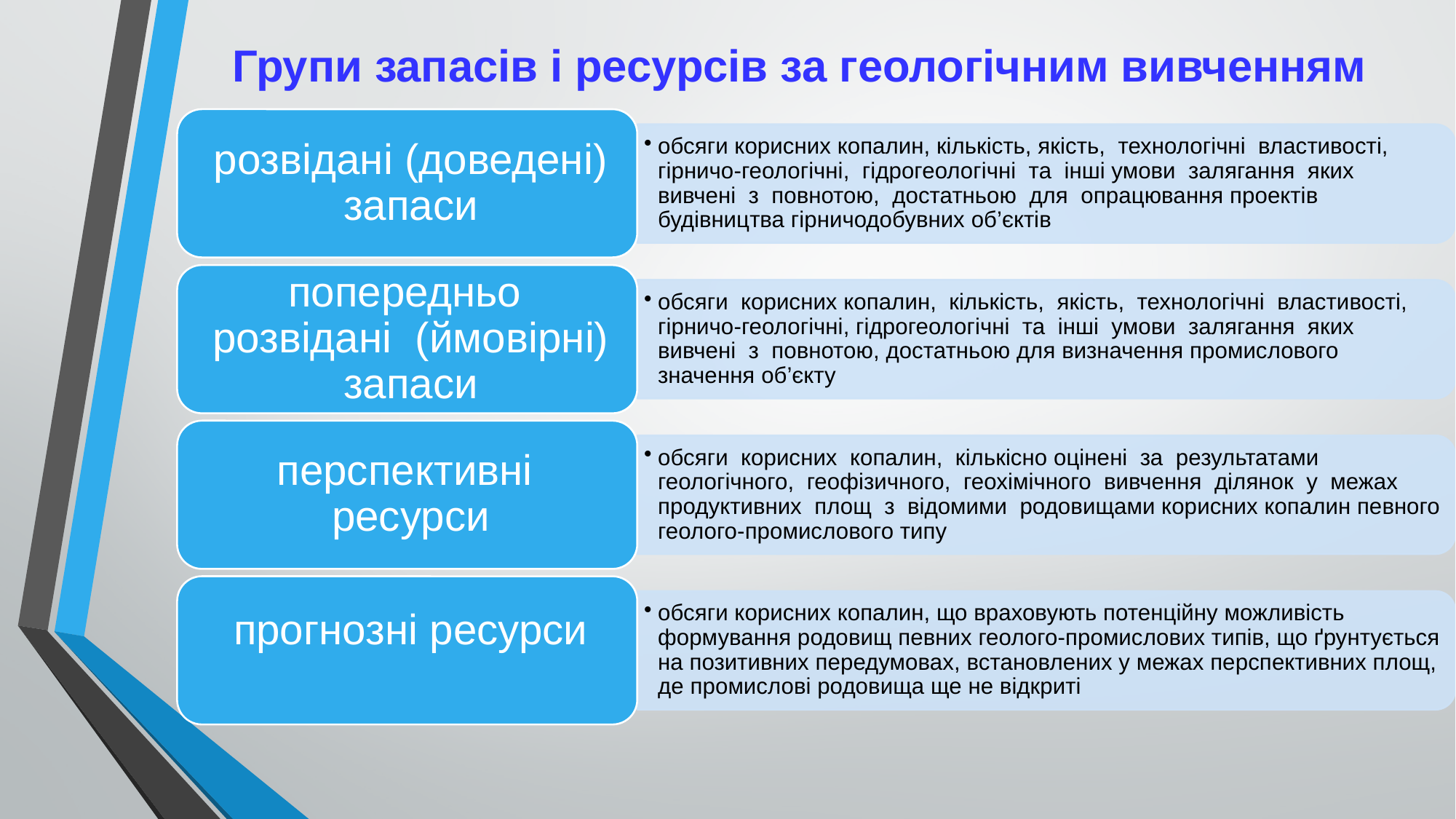

# Групи запасів і ресурсів за геологічним вивченням
обсяги корисних копалин, кількість, якість,  технологічні  властивості,  гірничо-геологічні,  гідрогеологічні  та  інші умови  залягання  яких  вивчені  з  повнотою,  достатньою  для  опрацювання проектів будівництва гірничодобувних об’єктів
розвідані (доведені) запаси
обсяги  корисних копалин,  кількість,  якість,  технологічні  властивості,  гірничо-геологічні, гідрогеологічні  та  інші  умови  залягання  яких  вивчені  з  повнотою, достатньою для визначення промислового значення об’єкту
попередньо  розвідані  (ймовірні) запаси
обсяги  корисних  копалин,  кількісно оцінені  за  результатами  геологічного,  геофізичного,  геохімічного  вивчення  ділянок  у  межах  продуктивних  площ  з  відомими  родовищами корисних копалин певного геолого-промислового типу
перспективні  ресурси
обсяги корисних копалин, що враховують потенційну можливість формування родовищ певних геолого-промислових типів, що ґрунтується на позитивних передумовах, встановлених у межах перспективних площ, де промислові родовища ще не відкриті
прогнозні ресурси